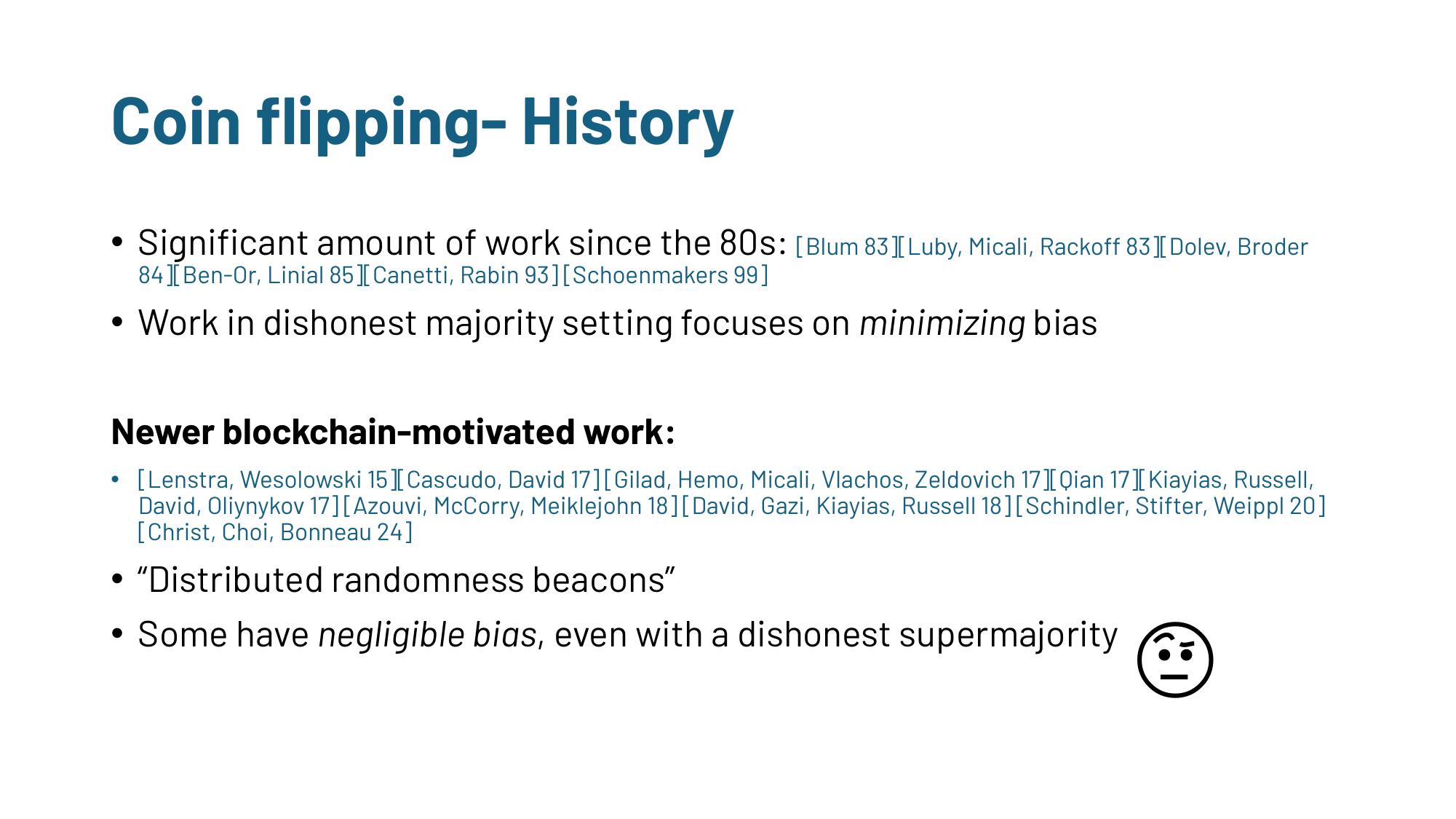

# Coin flipping- History
Significant amount of work since the 80s: [Blum 83][Luby, Micali, Rackoff 83][Dolev, Broder 84][Ben-Or, Linial 85][Canetti, Rabin 93] [Schoenmakers 99]
Work in dishonest majority setting focuses on minimizing bias

Newer blockchain-motivated work:
[Lenstra, Wesolowski 15][Cascudo, David 17] [Gilad, Hemo, Micali, Vlachos, Zeldovich 17][Qian 17][Kiayias, Russell, David, Oliynykov 17] [Azouvi, McCorry, Meiklejohn 18] [David, Gazi, Kiayias, Russell 18] [Schindler, Stifter, Weippl 20][Christ, Choi, Bonneau 24]
“Distributed randomness beacons”
Some have negligible bias, even with a dishonest supermajority

🤨